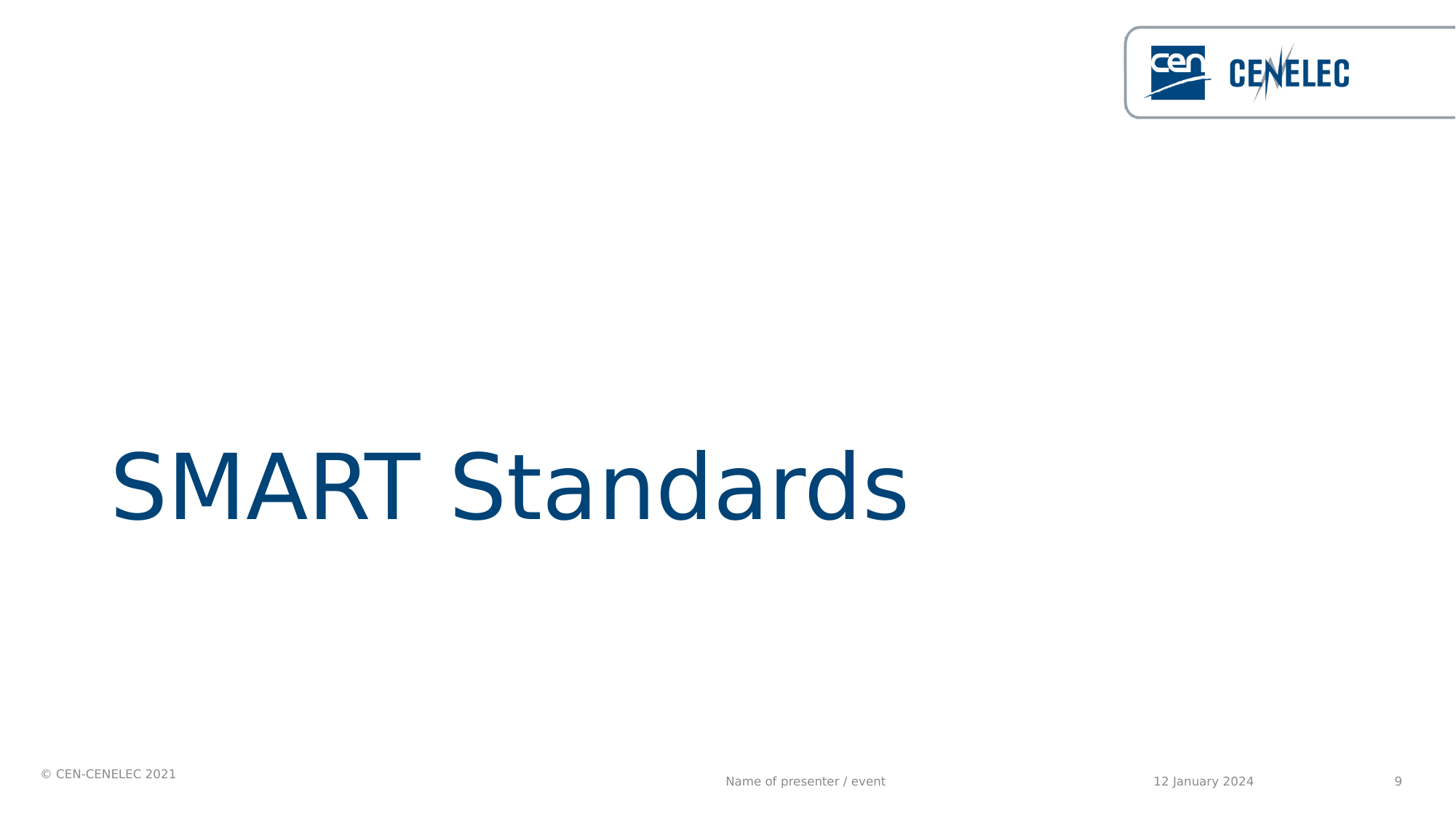

# SMART Standards

12 January 2024
Name of presenter / event
9